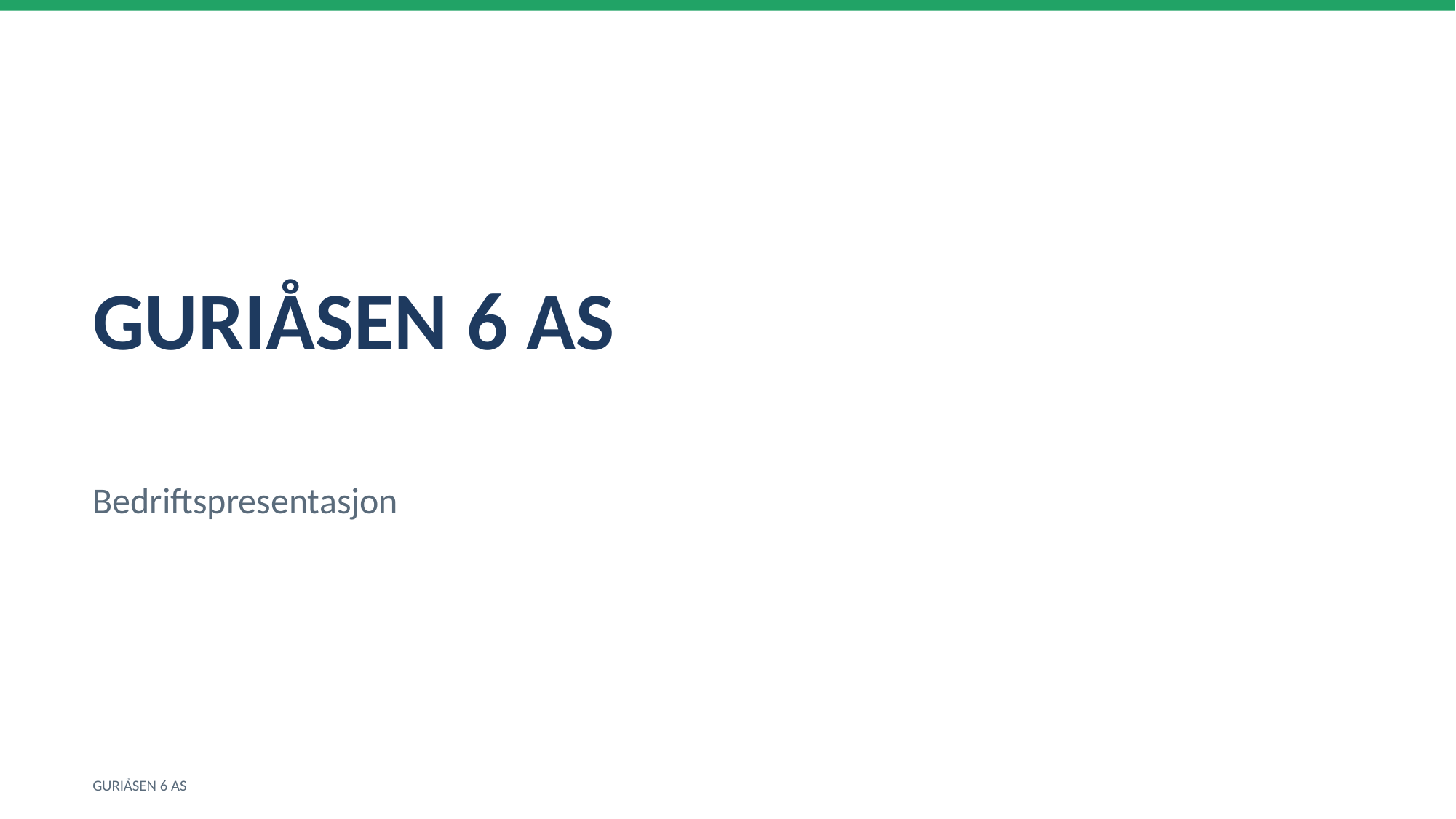

GURIÅSEN 6 AS
Bedriftspresentasjon
GURIÅSEN 6 AS